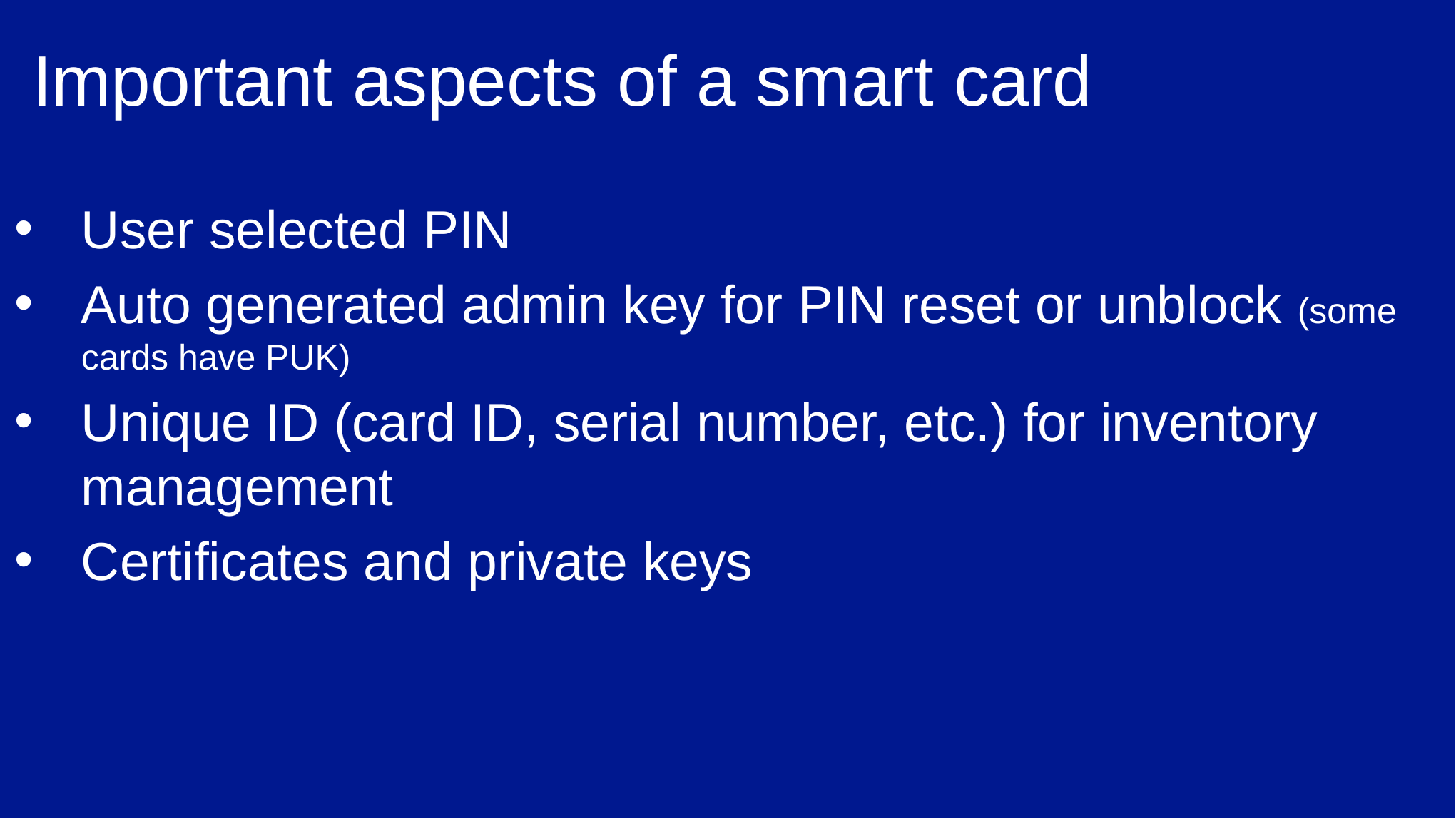

# Important aspects of a smart card
User selected PIN
Auto generated admin key for PIN reset or unblock (some cards have PUK)
Unique ID (card ID, serial number, etc.) for inventory management
Certificates and private keys